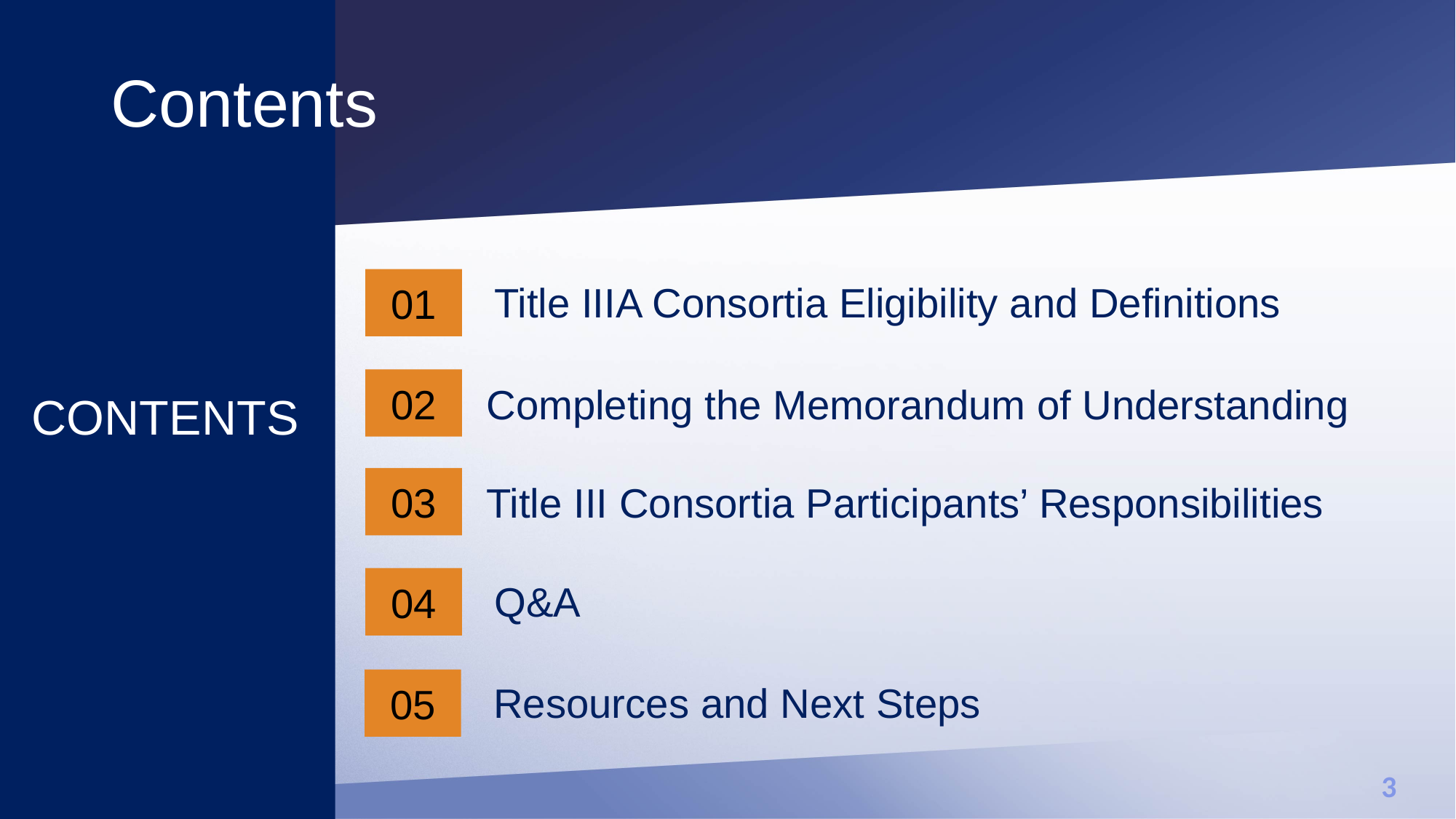

# Contents
Title IIIA Consortia Eligibility and Definitions
01
02
Completing the Memorandum of Understanding
CONTENTS
03
Title III Consortia Participants’ Responsibilities
04
Q&A
05
Resources and Next Steps